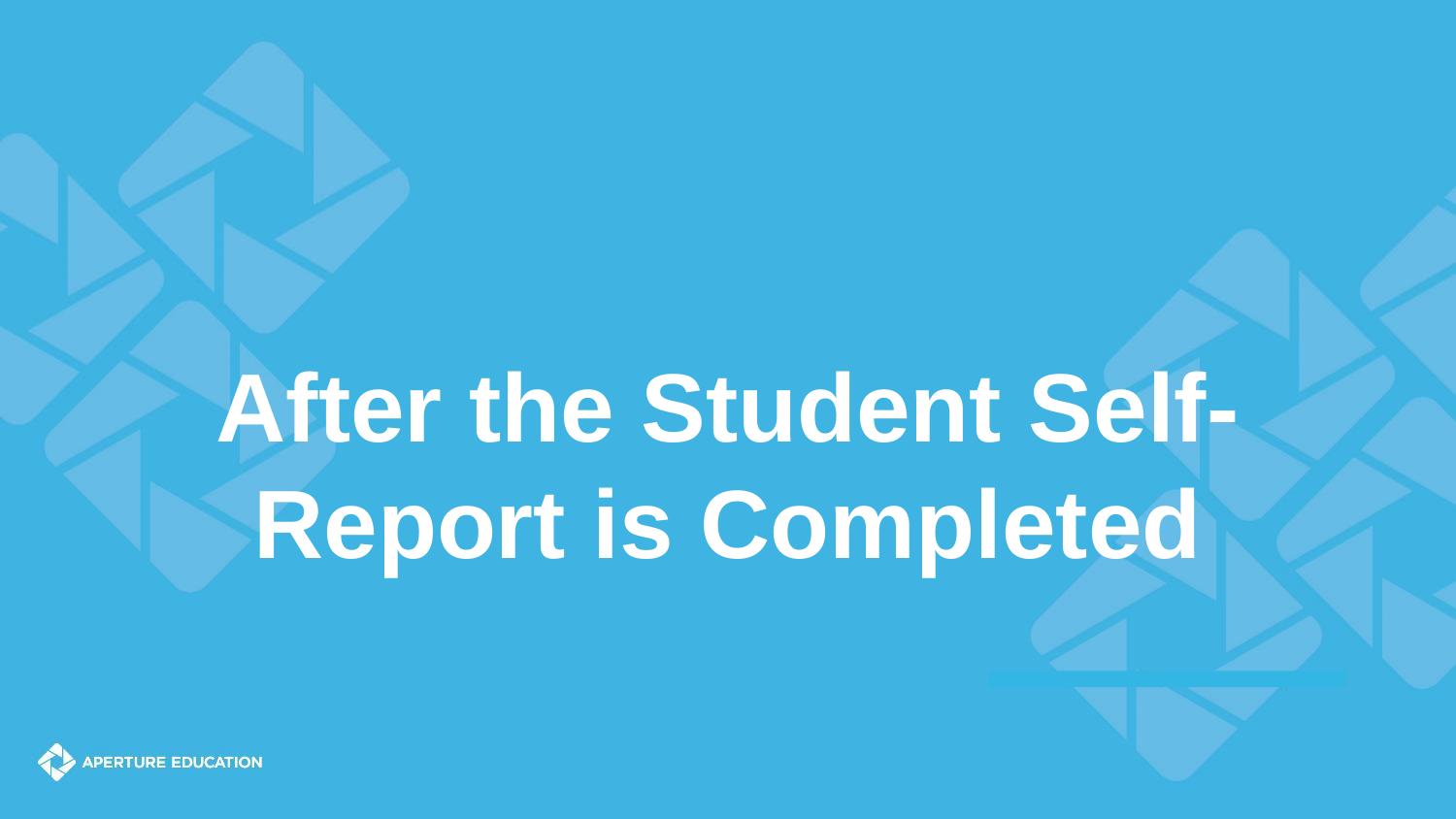

# After the Student Self-Report is Completed